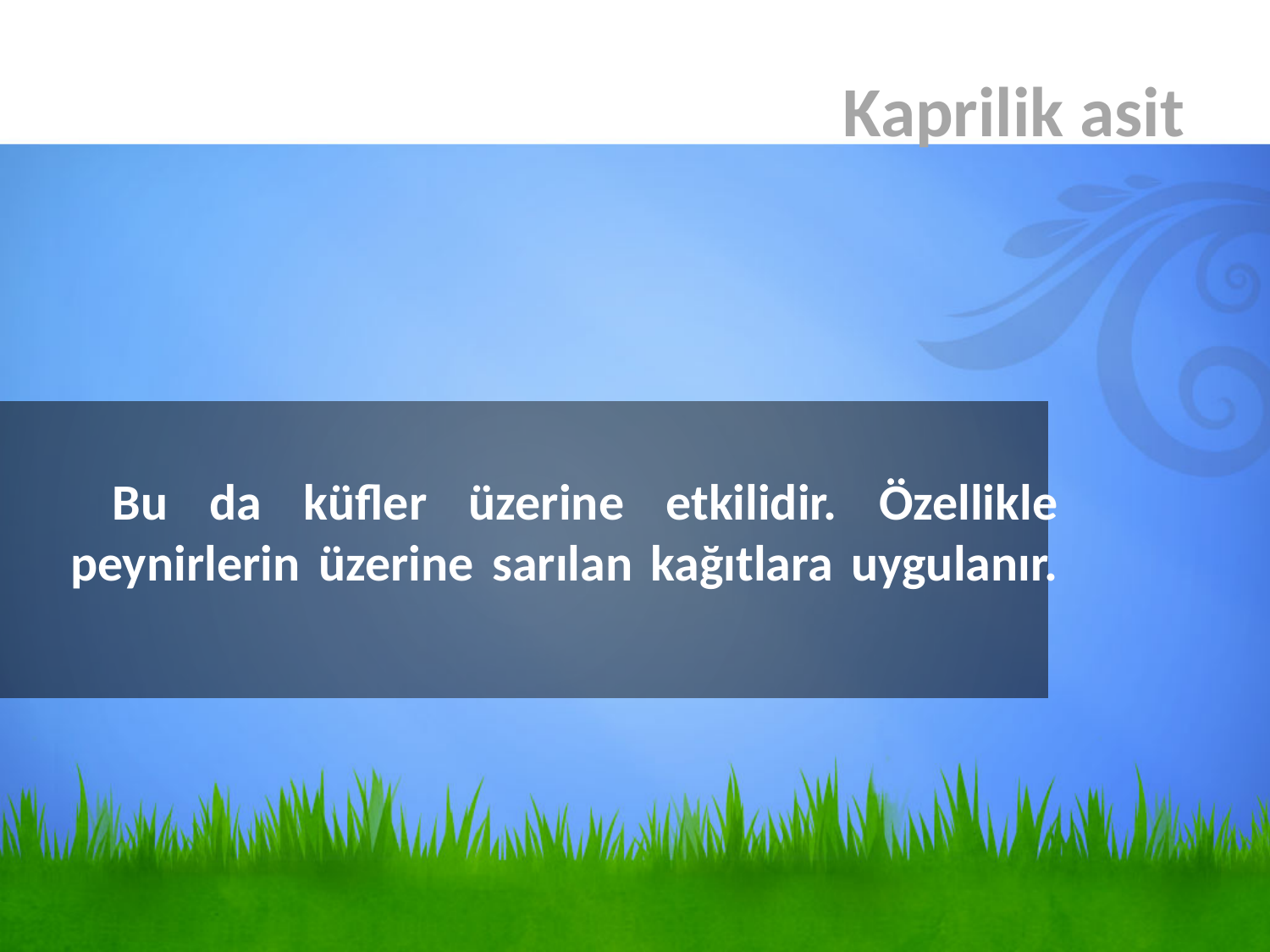

Kaprilik asit
# Bu da küfler üzerine etkilidir. Özellikle peynirlerin üzerine sarılan kağıtlara uygulanır.